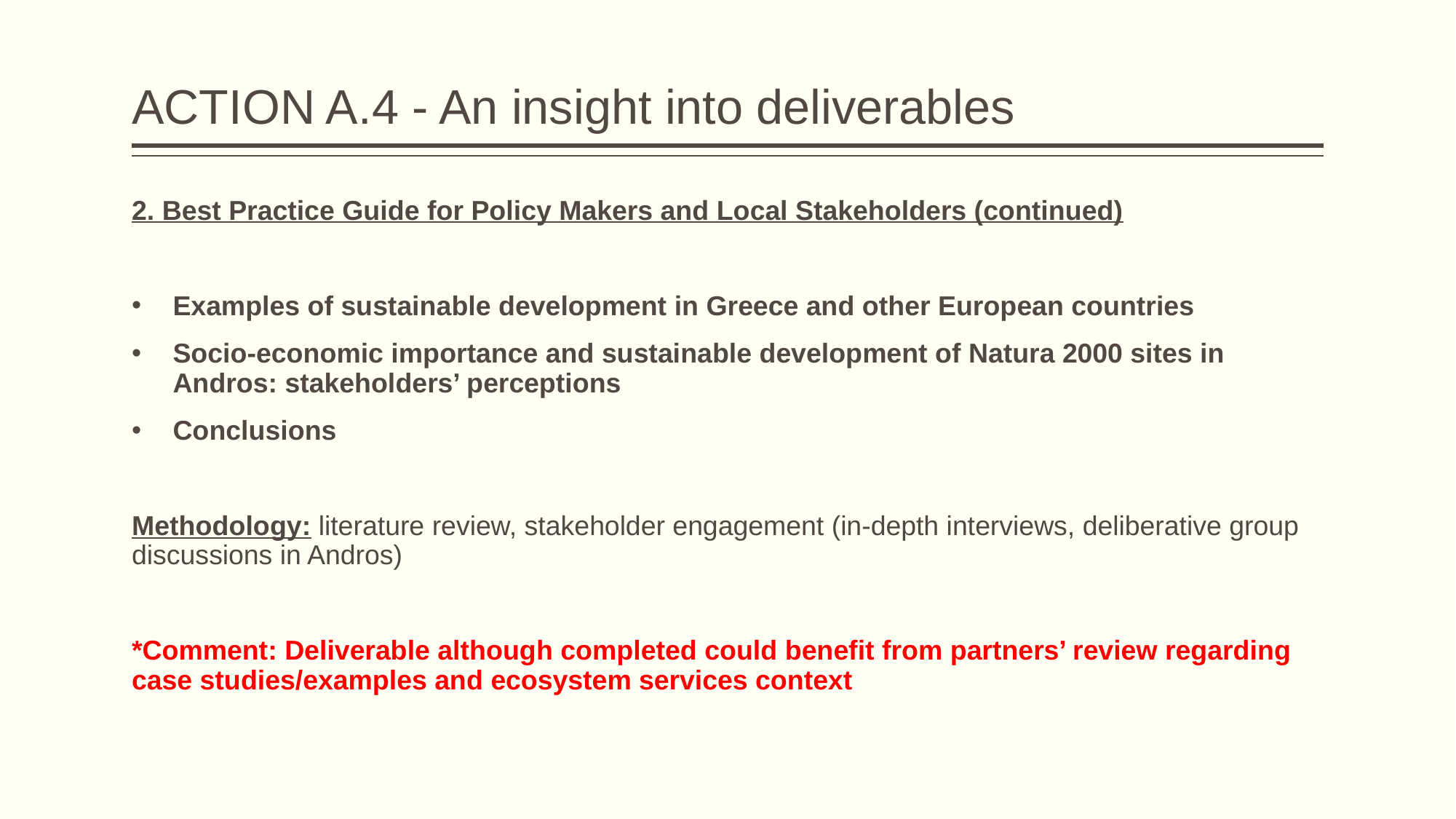

# ACTION A.4 - An insight into deliverables
2. Best Practice Guide for Policy Makers and Local Stakeholders (continued)

Examples of sustainable development in Greece and other European countries
Socio-economic importance and sustainable development of Natura 2000 sites in Andros: stakeholders’ perceptions
Conclusions

Methodology: literature review, stakeholder engagement (in-depth interviews, deliberative group discussions in Andros)

*Comment: Deliverable although completed could benefit from partners’ review regarding case studies/examples and ecosystem services context